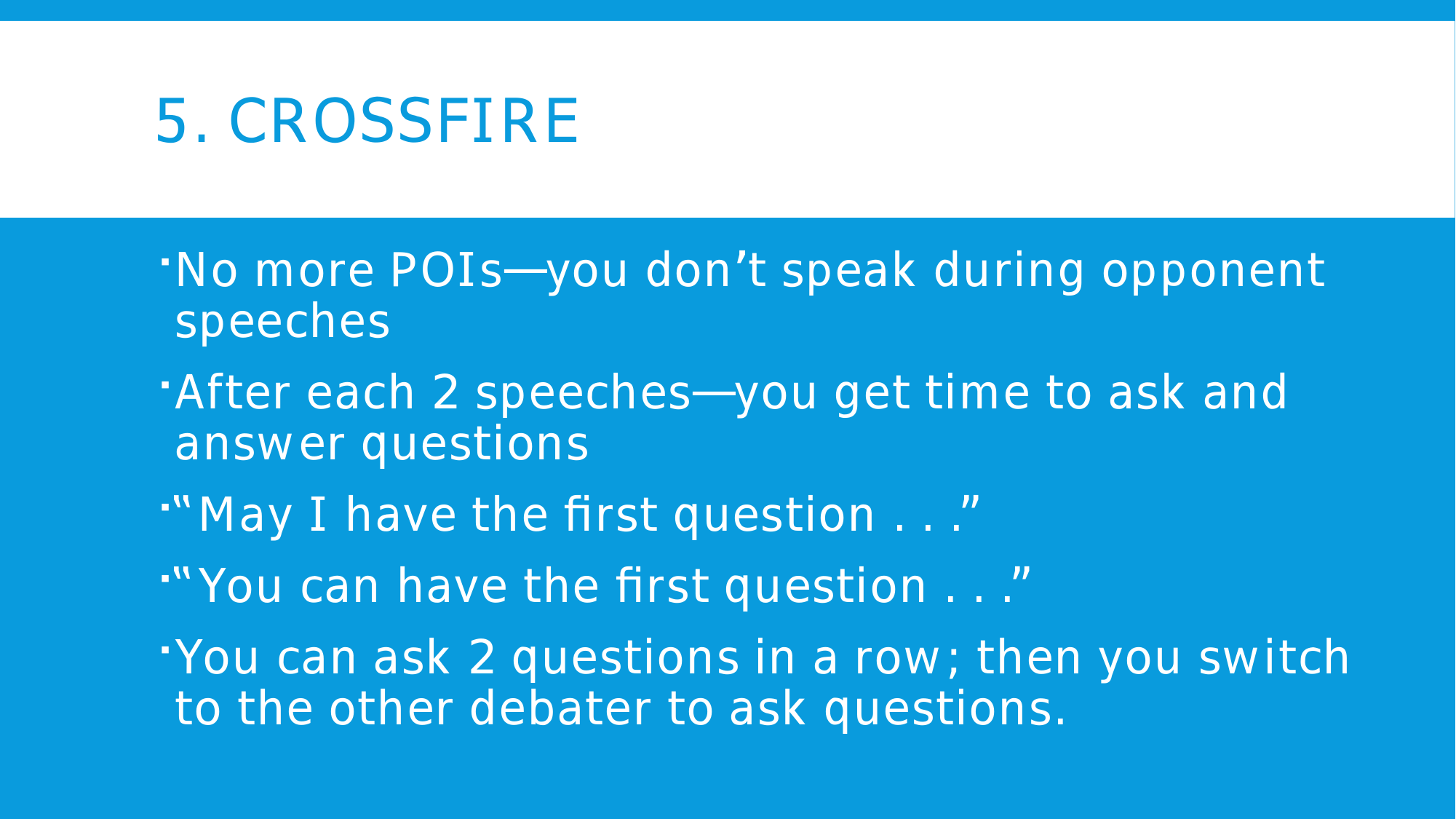

# 5. crossfire
No more POIs—you don’t speak during opponent speeches
After each 2 speeches—you get time to ask and answer questions
“May I have the first question . . .”
“You can have the first question . . .”
You can ask 2 questions in a row; then you switch to the other debater to ask questions.